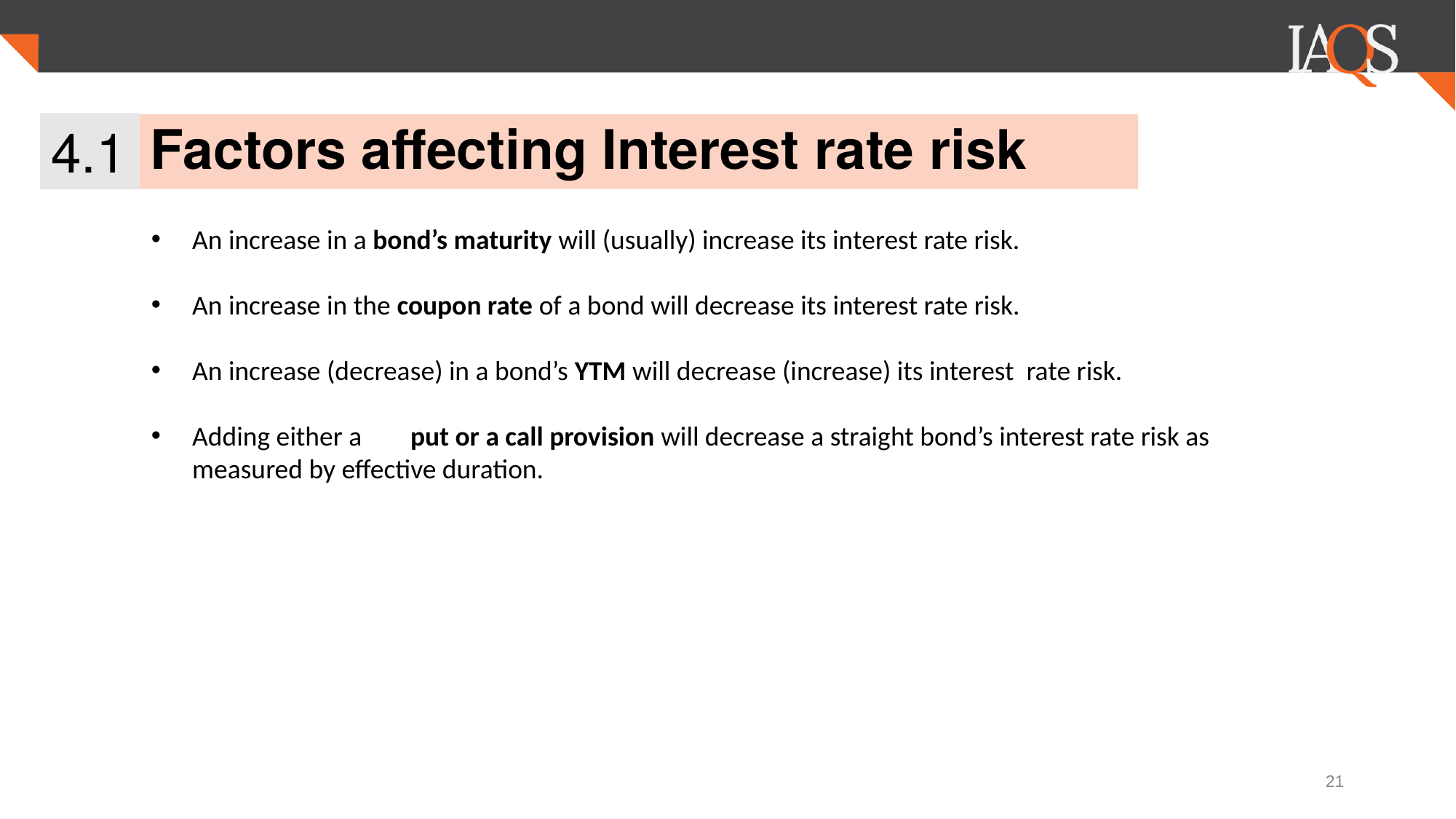

4.1
# Factors affecting Interest rate risk
An increase in a bond’s maturity will (usually) increase its interest rate risk.

An increase in the coupon rate of a bond will decrease its interest rate risk.

An increase (decrease) in a bond’s YTM will decrease (increase) its interest  rate risk.

Adding either a	put or a call provision will decrease a straight bond’s interest rate risk as measured by effective duration.
21